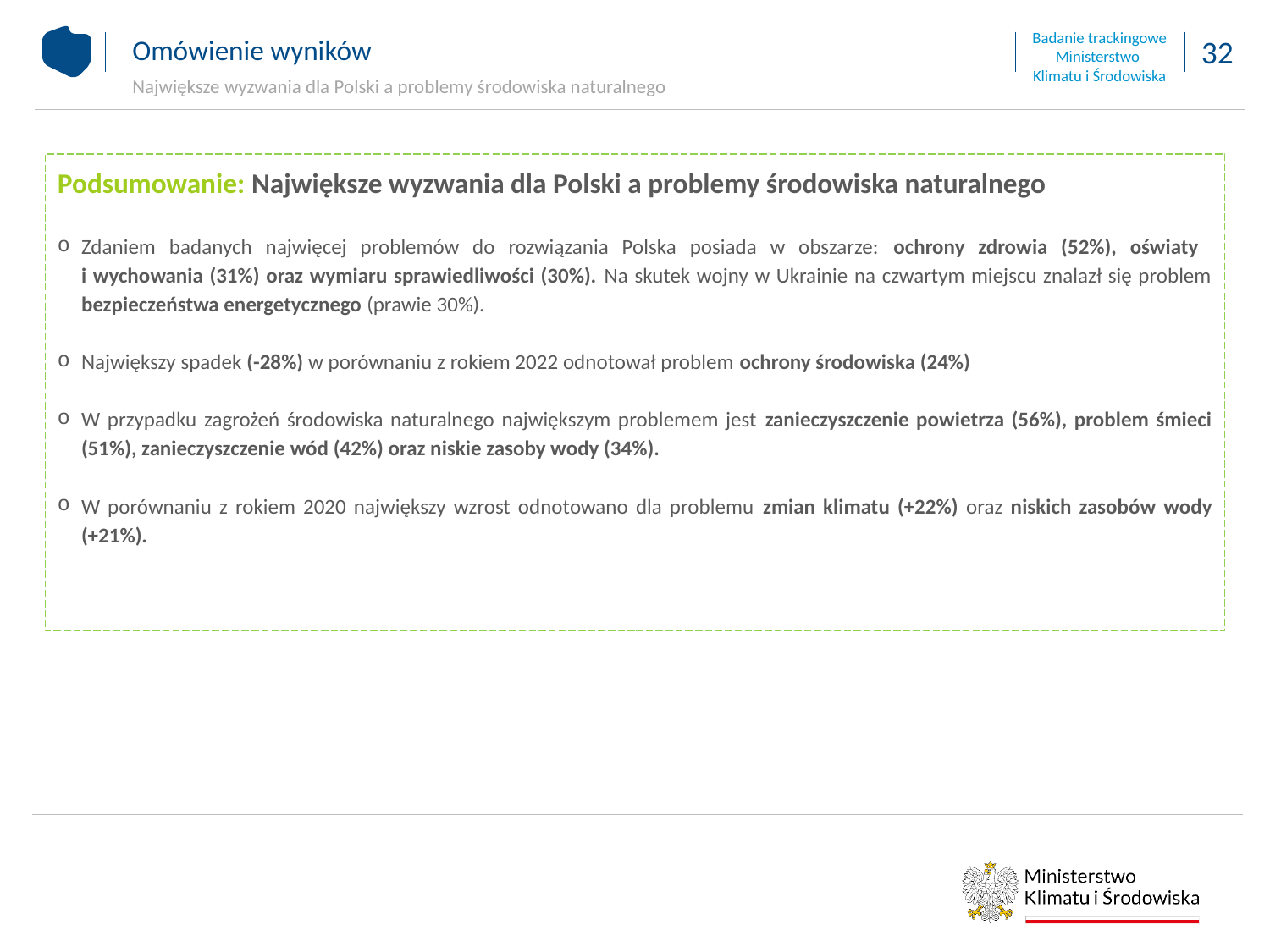

Omówienie wyników

Największe wyzwania dla Polski a problemy środowiska naturalnego

Podsumowanie: Największe wyzwania dla Polski a problemy środowiska naturalnego

Zdaniem badanych najwięcej problemów do rozwiązania Polska posiada w obszarze: ochrony zdrowia (52%), oświaty
i wychowania (31%) oraz wymiaru sprawiedliwości (30%). Na skutek wojny w Ukrainie na czwartym miejscu znalazł się problem bezpieczeństwa energetycznego (prawie 30%).

Największy spadek (-28%) w porównaniu z rokiem 2022 odnotował problem ochrony środowiska (24%)

W przypadku zagrożeń środowiska naturalnego największym problemem jest zanieczyszczenie powietrza (56%), problem śmieci (51%), zanieczyszczenie wód (42%) oraz niskie zasoby wody (34%).

W porównaniu z rokiem 2020 największy wzrost odnotowano dla problemu zmian klimatu (+22%) oraz niskich zasobów wody (+21%).